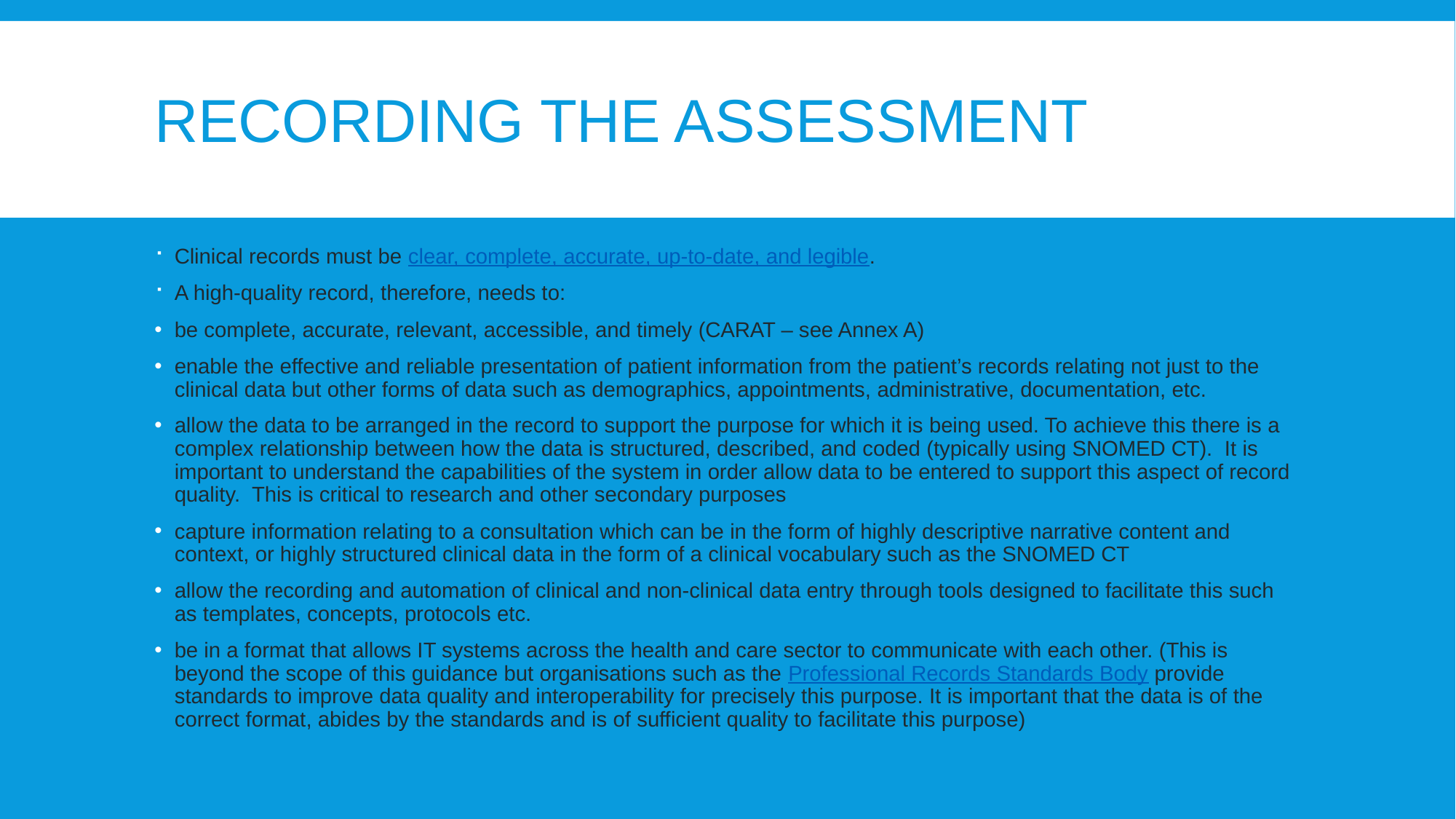

# Recording the assessment
Clinical records must be clear, complete, accurate, up-to-date, and legible.
A high-quality record, therefore, needs to:
be complete, accurate, relevant, accessible, and timely (CARAT – see Annex A)
enable the effective and reliable presentation of patient information from the patient’s records relating not just to the clinical data but other forms of data such as demographics, appointments, administrative, documentation, etc.
allow the data to be arranged in the record to support the purpose for which it is being used. To achieve this there is a complex relationship between how the data is structured, described, and coded (typically using SNOMED CT).  It is important to understand the capabilities of the system in order allow data to be entered to support this aspect of record quality.  This is critical to research and other secondary purposes
capture information relating to a consultation which can be in the form of highly descriptive narrative content and context, or highly structured clinical data in the form of a clinical vocabulary such as the SNOMED CT
allow the recording and automation of clinical and non-clinical data entry through tools designed to facilitate this such as templates, concepts, protocols etc.
be in a format that allows IT systems across the health and care sector to communicate with each other. (This is beyond the scope of this guidance but organisations such as the Professional Records Standards Body provide standards to improve data quality and interoperability for precisely this purpose. It is important that the data is of the correct format, abides by the standards and is of sufficient quality to facilitate this purpose)